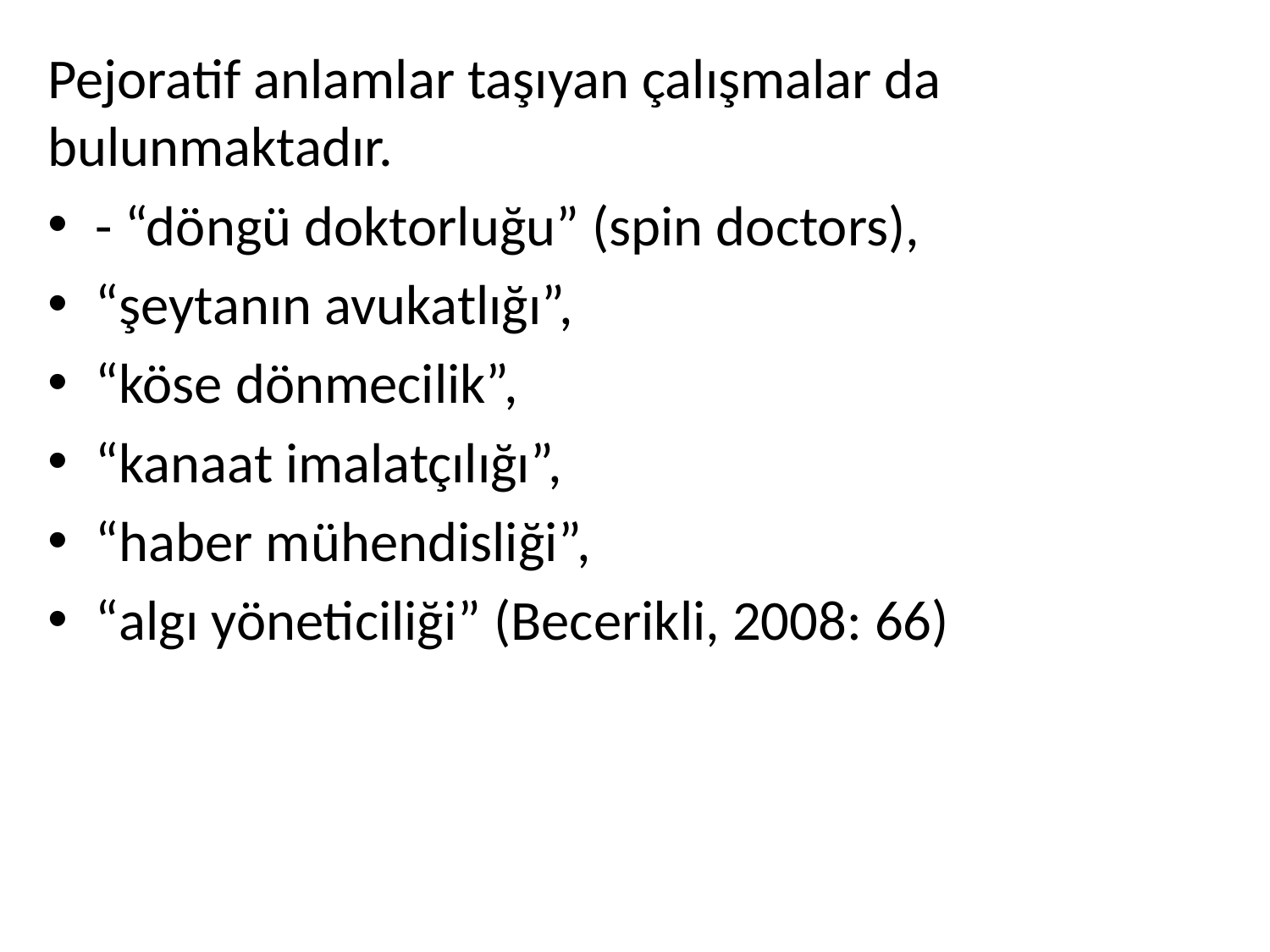

Pejoratif anlamlar taşıyan çalışmalar da bulunmaktadır.
- “döngü doktorluğu” (spin doctors),
“şeytanın avukatlığı”,
“köse dönmecilik”,
“kanaat imalatçılığı”,
“haber mühendisliği”,
“algı yöneticiliği” (Becerikli, 2008: 66)